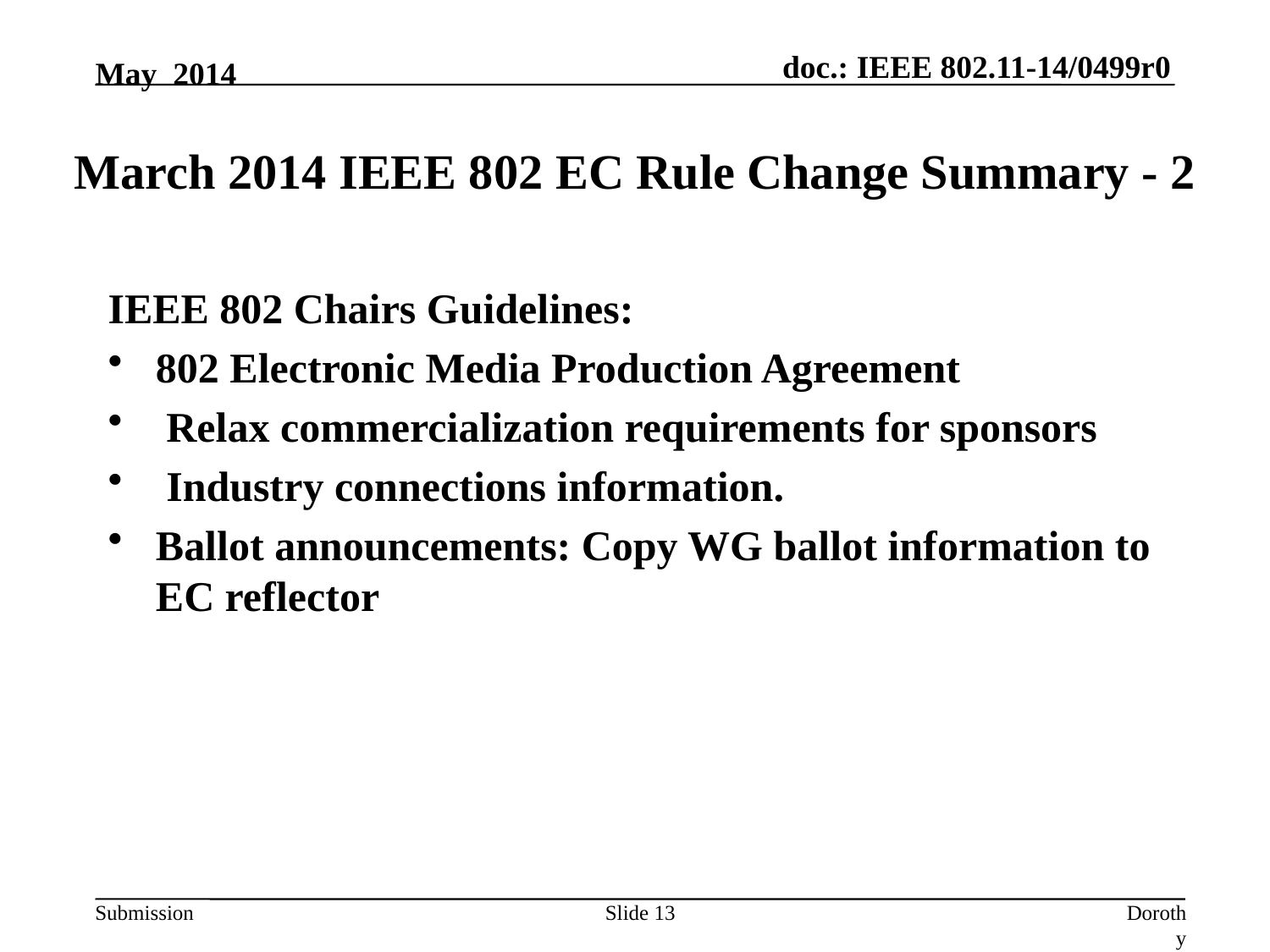

May  2014
# March 2014 IEEE 802 EC Rule Change Summary - 2
IEEE 802 Chairs Guidelines:
802 Electronic Media Production Agreement
 Relax commercialization requirements for sponsors
 Industry connections information.
Ballot announcements: Copy WG ballot information to EC reflector
Slide 13
Dorothy Stanley (Aruba Networks)